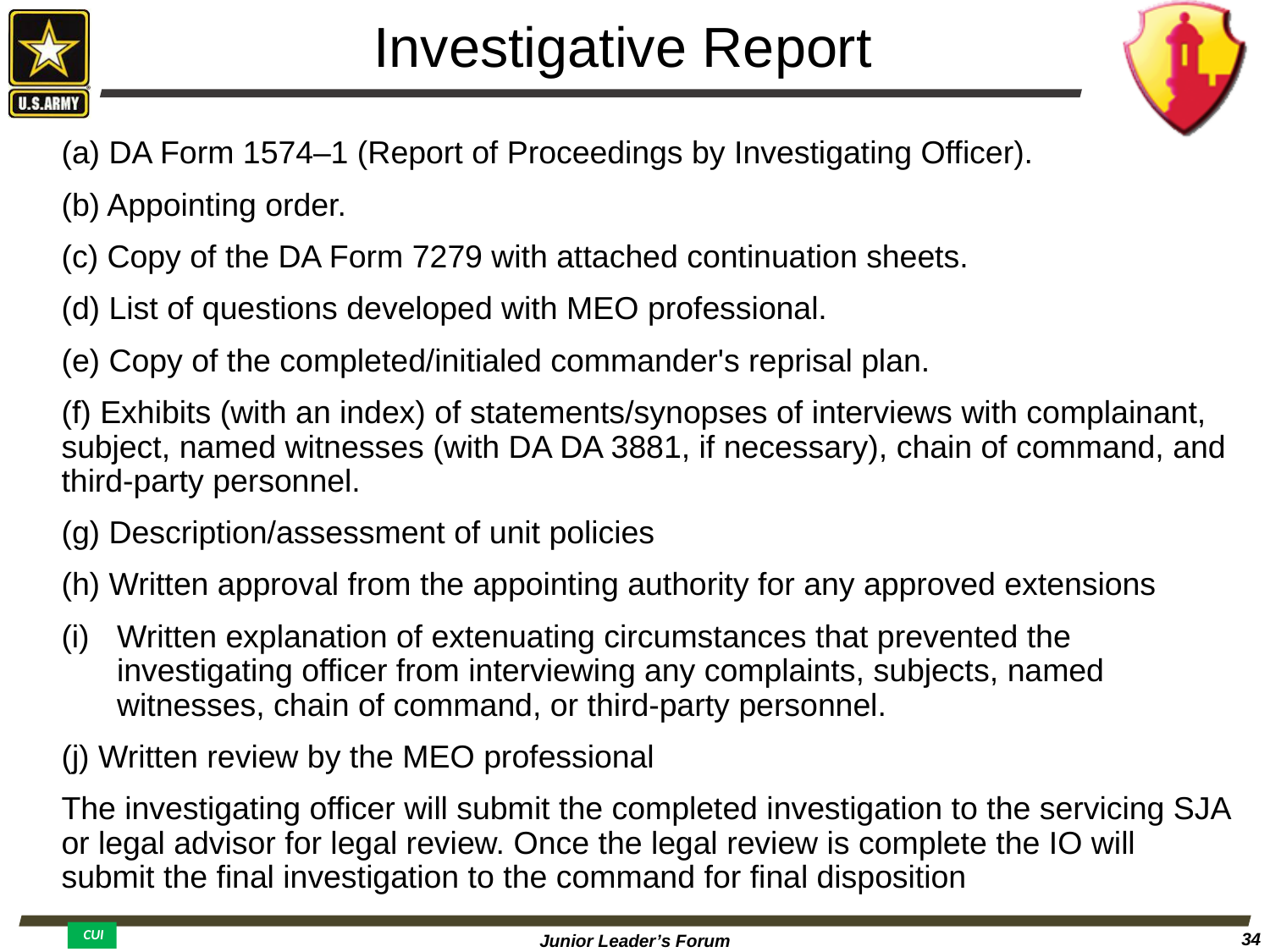

# Investigative Report
(a) DA Form 1574–1 (Report of Proceedings by Investigating Officer).
(b) Appointing order.
(c) Copy of the DA Form 7279 with attached continuation sheets.
(d) List of questions developed with MEO professional.
(e) Copy of the completed/initialed commander's reprisal plan.
(f) Exhibits (with an index) of statements/synopses of interviews with complainant, subject, named witnesses (with DA DA 3881, if necessary), chain of command, and third-party personnel.
(g) Description/assessment of unit policies
(h) Written approval from the appointing authority for any approved extensions
Written explanation of extenuating circumstances that prevented the investigating officer from interviewing any complaints, subjects, named witnesses, chain of command, or third-party personnel.
(j) Written review by the MEO professional
The investigating officer will submit the completed investigation to the servicing SJA or legal advisor for legal review. Once the legal review is complete the IO will submit the final investigation to the command for final disposition